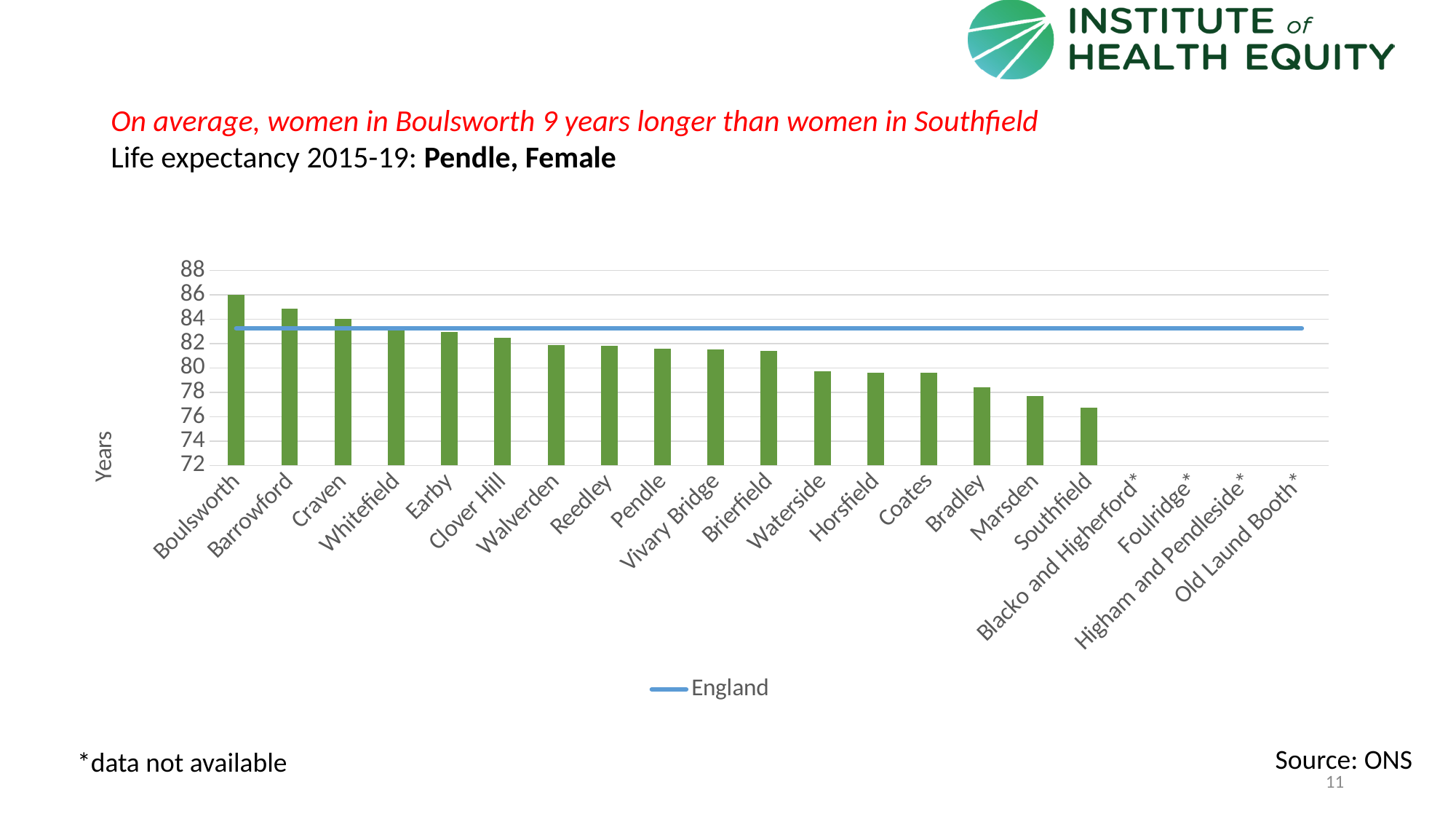

# On average, women in Boulsworth 9 years longer than women in Southfield Life expectancy 2015-19: Pendle, Female

### Chart

| Category | Value | England |
|---|---|---|
| Boulsworth | 85.9827 | 83.24904021 |
| Barrowford | 84.8683 | 83.24904021 |
| Craven | 84.0418 | 83.24904021 |
| Whitefield | 83.2599 | 83.24904021 |
| Earby | 82.9758 | 83.24904021 |
| Clover Hill | 82.5057 | 83.24904021 |
| Walverden | 81.8828 | 83.24904021 |
| Reedley | 81.8465 | 83.24904021 |
| Pendle | 81.5781268350751 | 83.24904021 |
| Vivary Bridge | 81.5039 | 83.24904021 |
| Brierfield | 81.4258 | 83.24904021 |
| Waterside | 79.7524 | 83.24904021 |
| Horsfield | 79.6375 | 83.24904021 |
| Coates | 79.6008 | 83.24904021 |
| Bradley | 78.4179 | 83.24904021 |
| Marsden | 77.688 | 83.24904021 |
| Southfield | 76.7392 | 83.24904021 |
| Blacko and Higherford* | None | 83.24904021 |
| Foulridge* | None | 83.24904021 |
| Higham and Pendleside* | None | 83.24904021 |
| Old Laund Booth* | None | 83.24904021 |
Source: ONS
*data not available
11